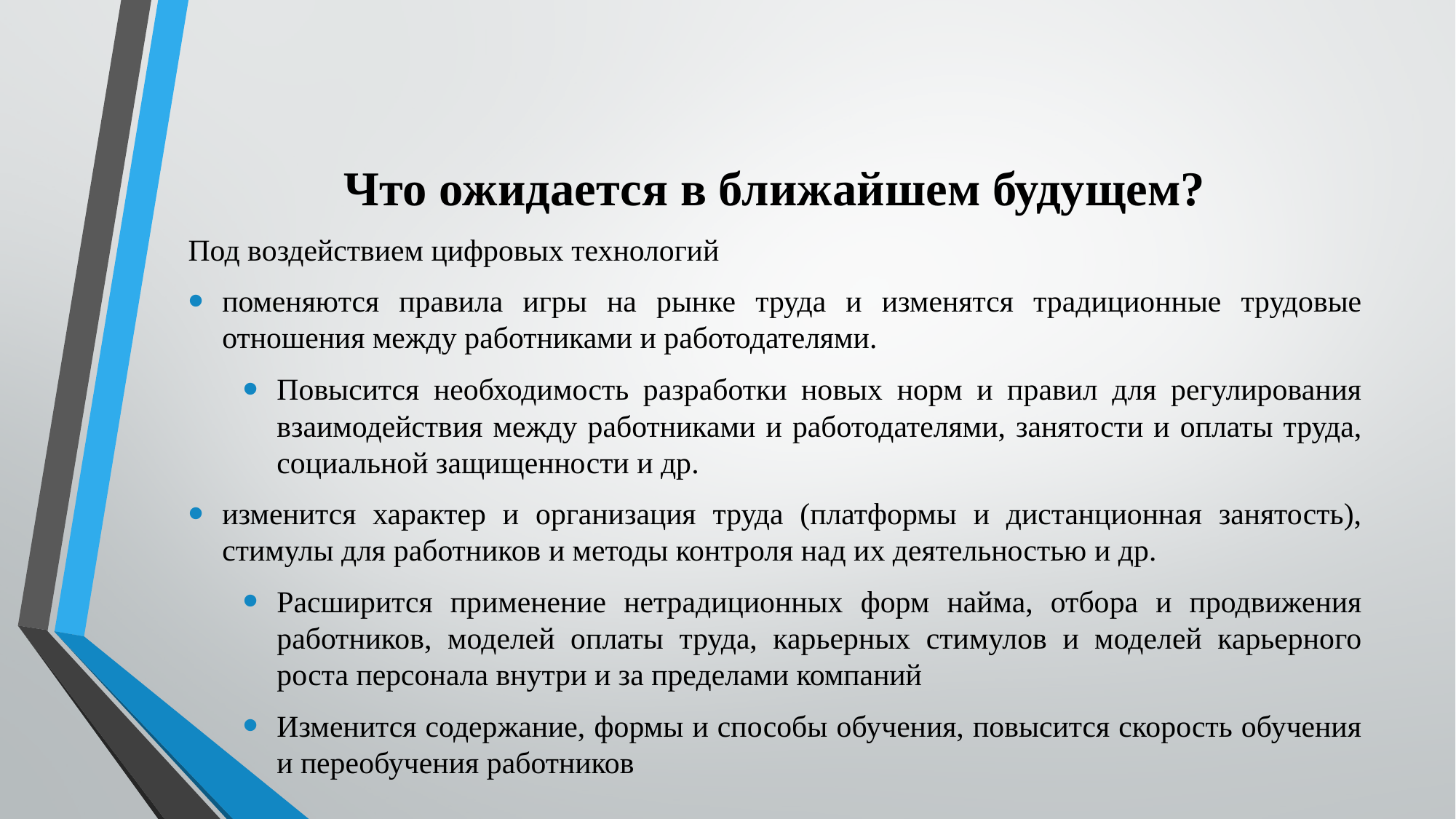

# Что ожидается в ближайшем будущем?
Под воздействием цифровых технологий
поменяются правила игры на рынке труда и изменятся традиционные трудовые отношения между работниками и работодателями.
Повысится необходимость разработки новых норм и правил для регулирования взаимодействия между работниками и работодателями, занятости и оплаты труда, социальной защищенности и др.
изменится характер и организация труда (платформы и дистанционная занятость), стимулы для работников и методы контроля над их деятельностью и др.
Расширится применение нетрадиционных форм найма, отбора и продвижения работников, моделей оплаты труда, карьерных стимулов и моделей карьерного роста персонала внутри и за пределами компаний
Изменится содержание, формы и способы обучения, повысится скорость обучения и переобучения работников